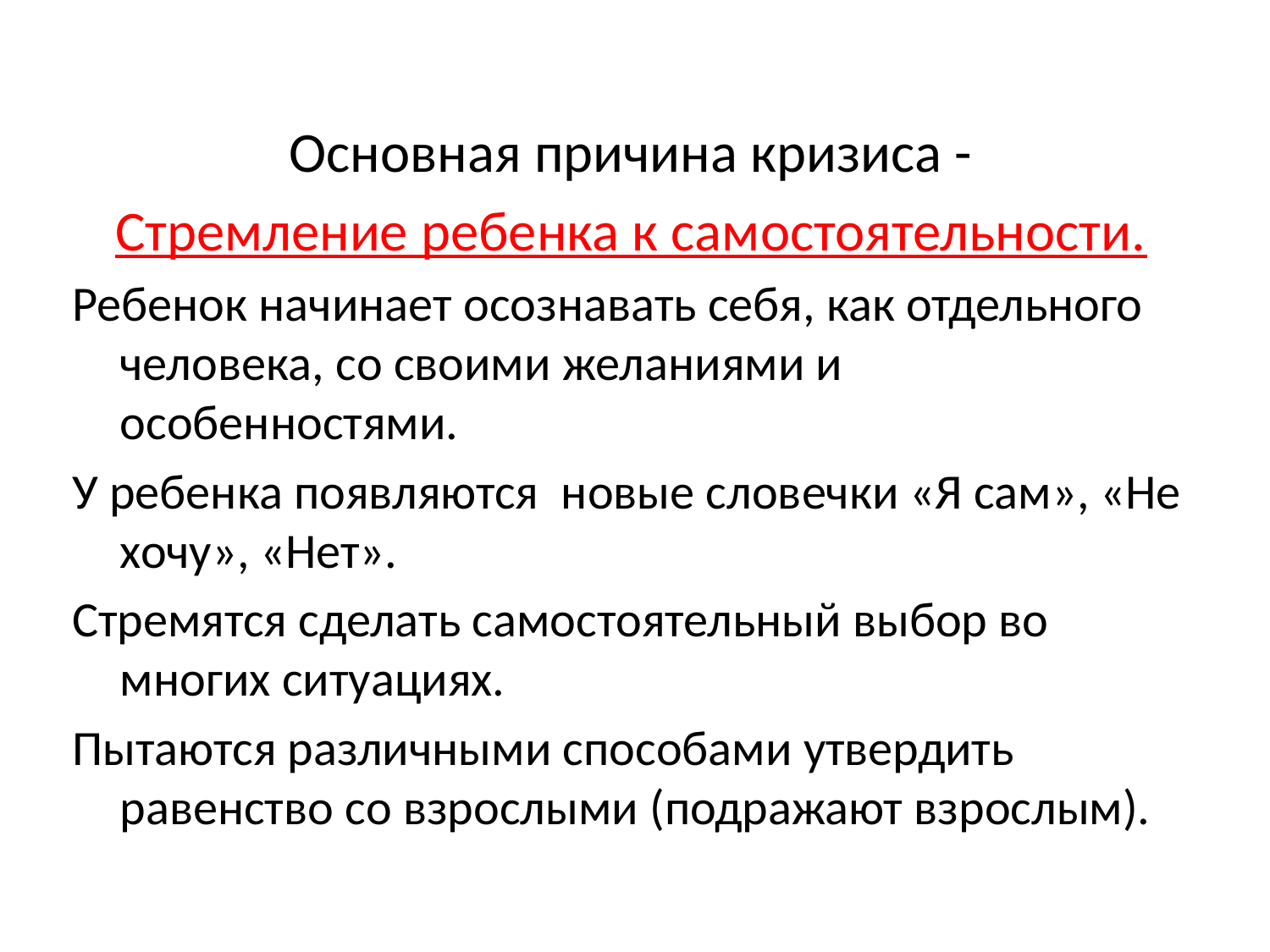

Основная причина кризиса -
Стремление ребенка к самостоятельности.
Ребенок начинает осознавать себя, как отдельного человека, со своими желаниями и особенностями.
У ребенка появляются  новые словечки «Я сам», «Не хочу», «Нет».
Стремятся сделать самостоятельный выбор во многих ситуациях.
Пытаются различными способами утвердить равенство со взрослыми (подражают взрослым).